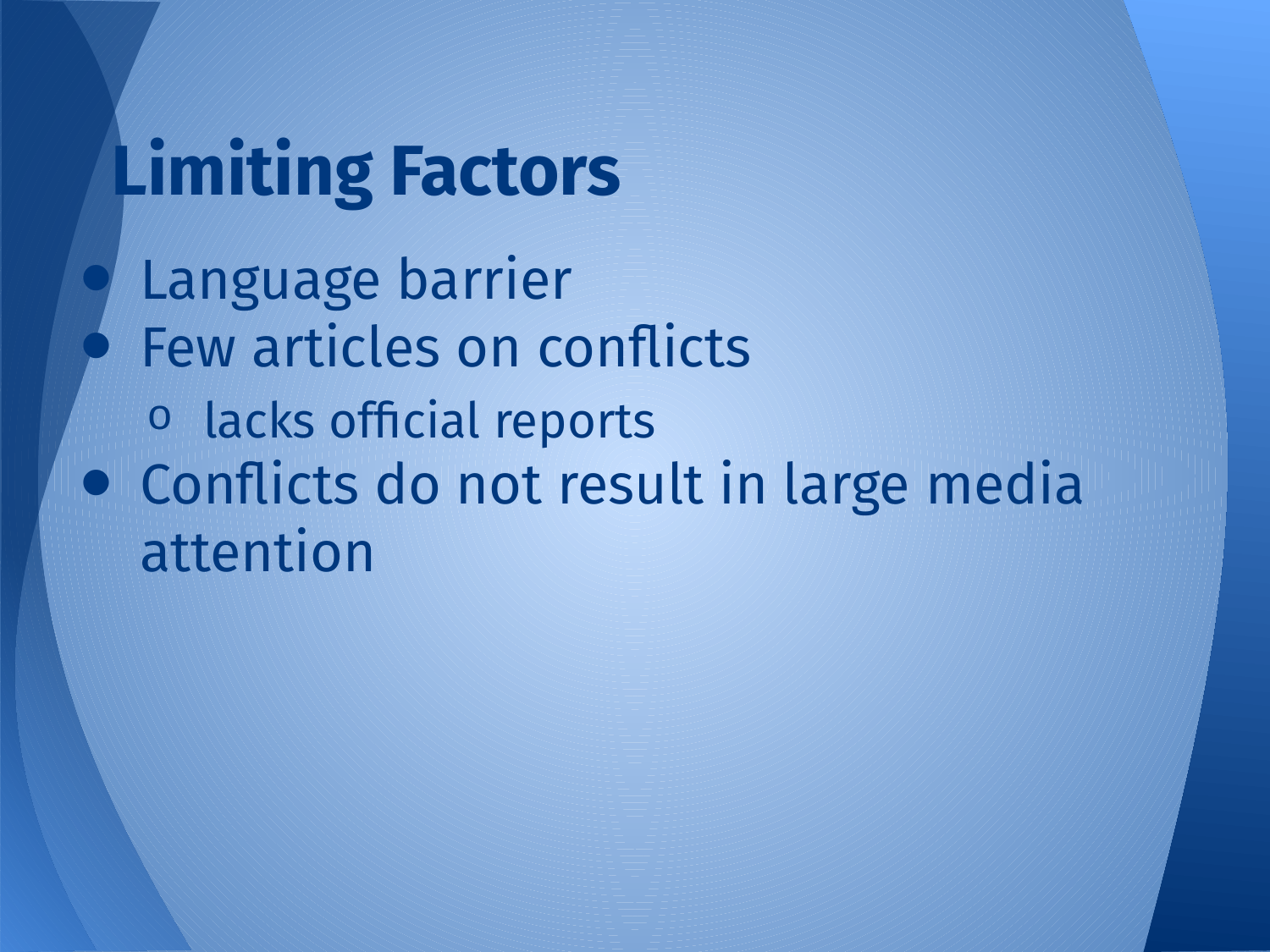

# Limiting Factors
Language barrier
Few articles on conflicts
lacks official reports
Conflicts do not result in large media attention